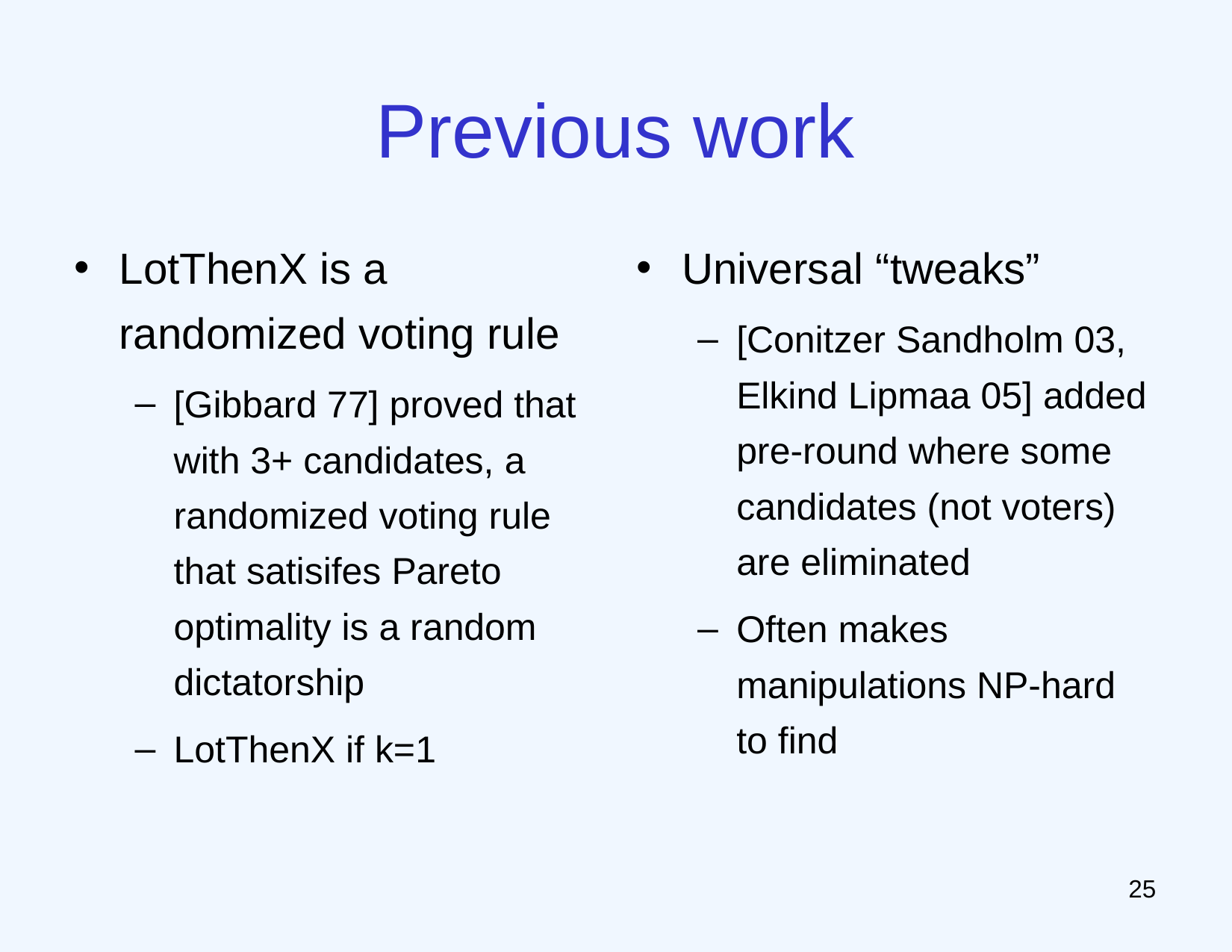

# Previous work
LotThenX is a randomized voting rule
[Gibbard 77] proved that with 3+ candidates, a randomized voting rule that satisifes Pareto optimality is a random dictatorship
LotThenX if k=1
Universal “tweaks”
[Conitzer Sandholm 03, Elkind Lipmaa 05] added pre-round where some candidates (not voters) are eliminated
Often makes manipulations NP-hard to find
25